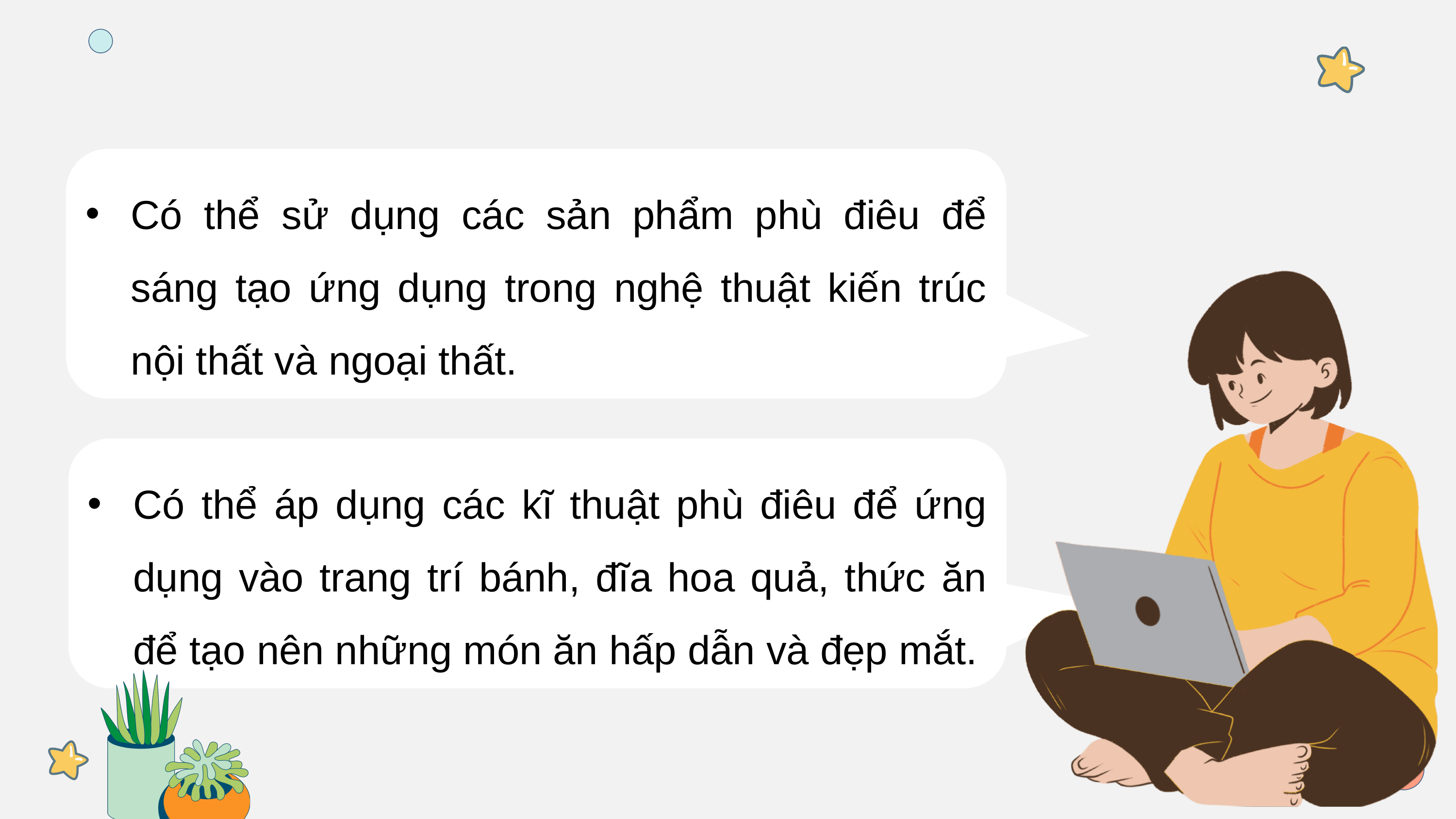

Có thể sử dụng các sản phẩm phù điêu để sáng tạo ứng dụng trong nghệ thuật kiến trúc nội thất và ngoại thất.

Có thể áp dụng các kĩ thuật phù điêu để ứng dụng vào trang trí bánh, đĩa hoa quả, thức ăn để tạo nên những món ăn hấp dẫn và đẹp mắt.